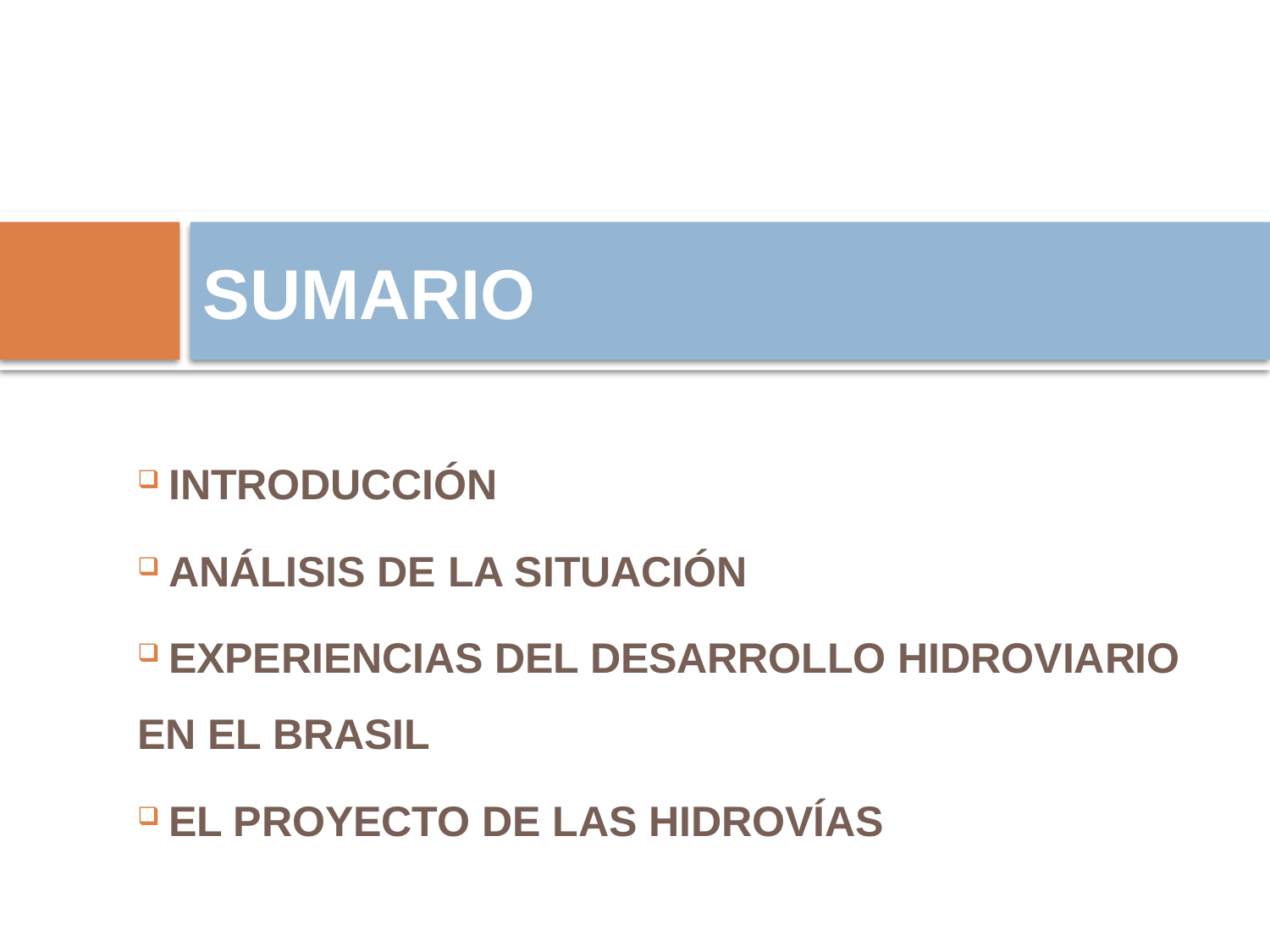

# SUMARIO
 INTRODUCCIÓN
 ANÁLISIS DE LA SITUACIÓN
 EXPERIENCIAS DEL DESARROLLO HIDROVIARIO EN EL BRASIL
 EL PROYECTO DE LAS HIDROVÍAS